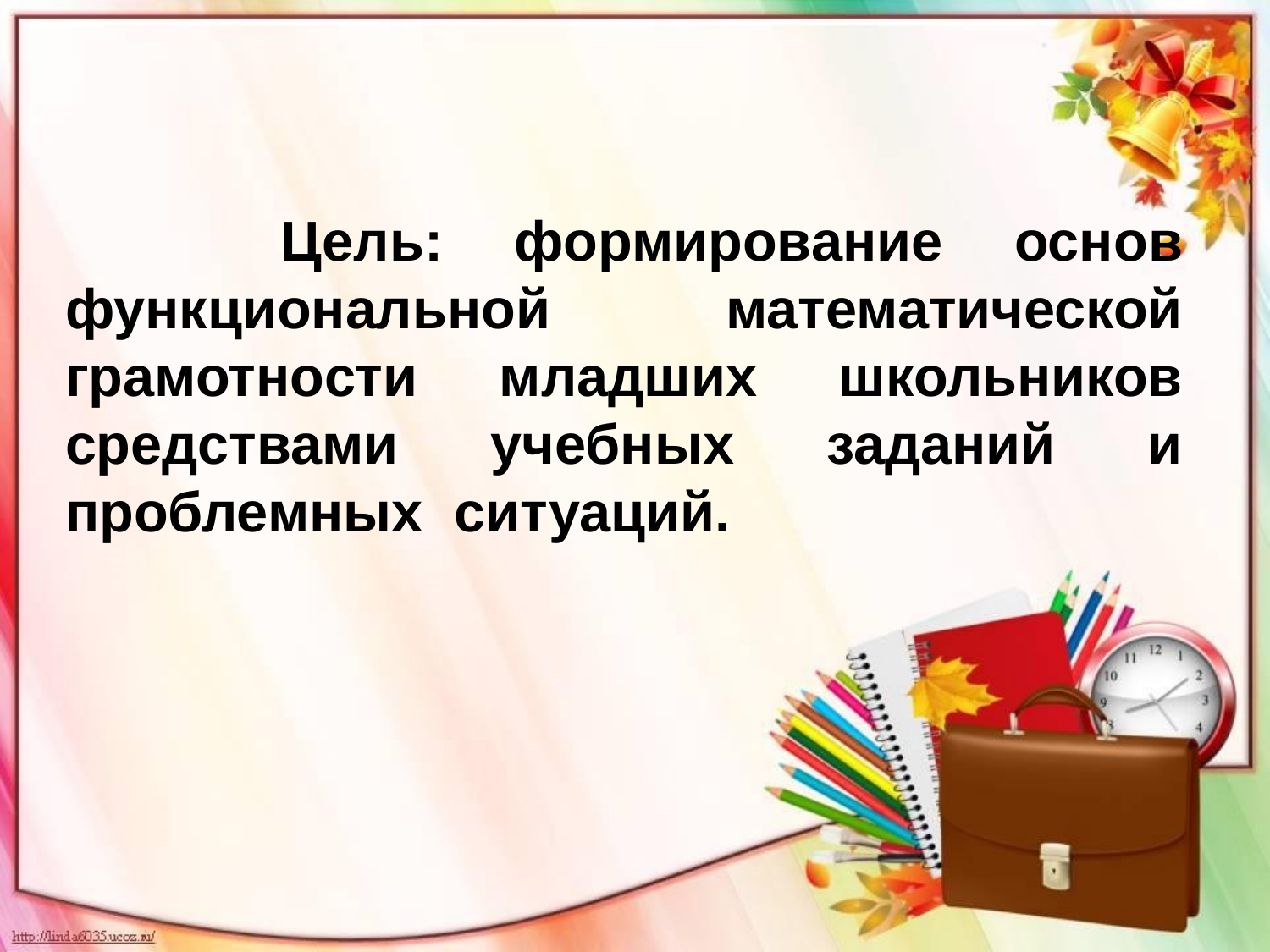

Цель: формирование основ функциональной математической грамотности младших школьников средствами учебных заданий и проблемных  ситуаций.